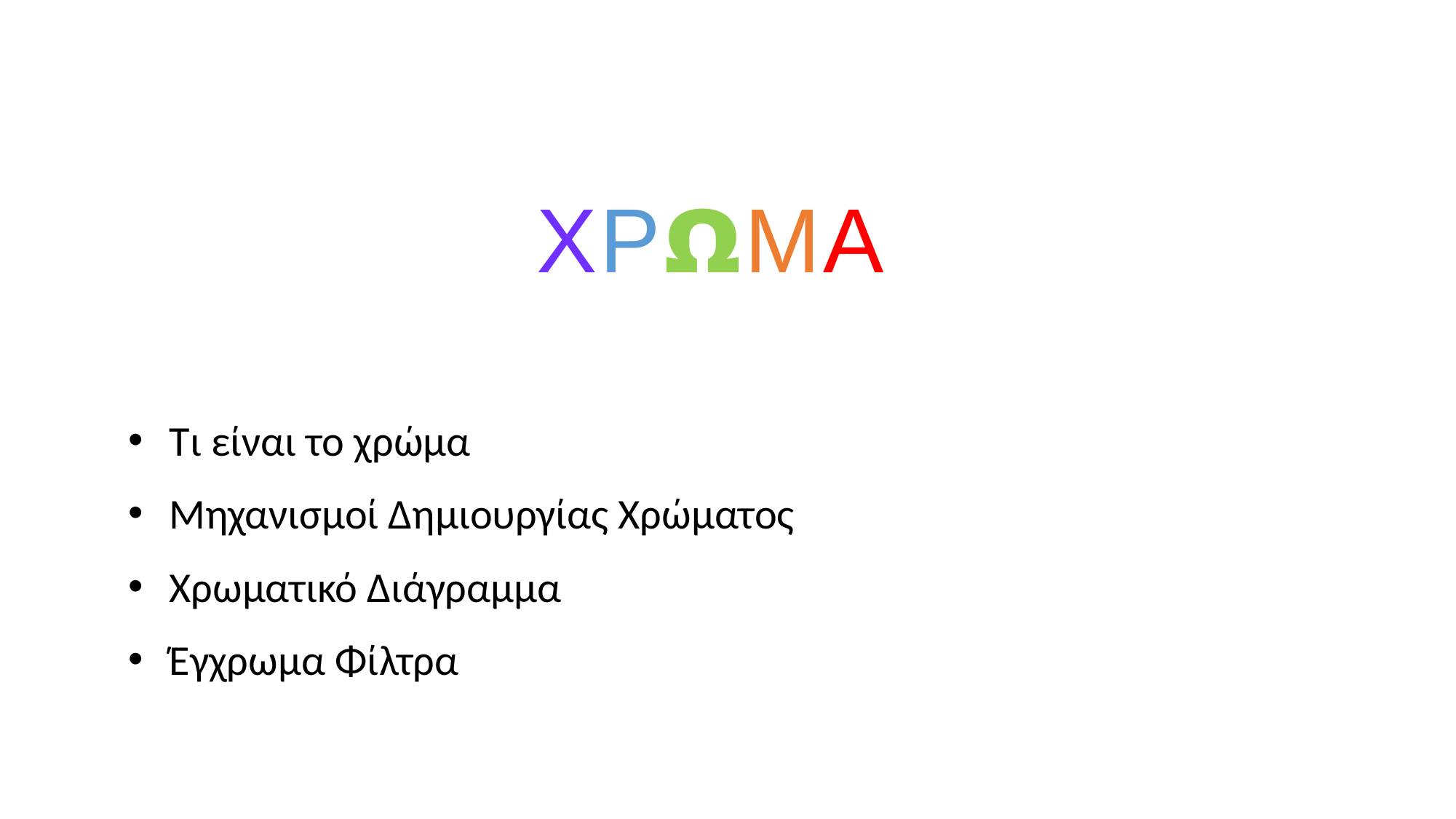

# ΧΡΩΜΑ
Τι είναι το χρώμα
Μηχανισμοί Δημιουργίας Χρώματος
Χρωματικό Διάγραμμα
Έγχρωμα Φίλτρα